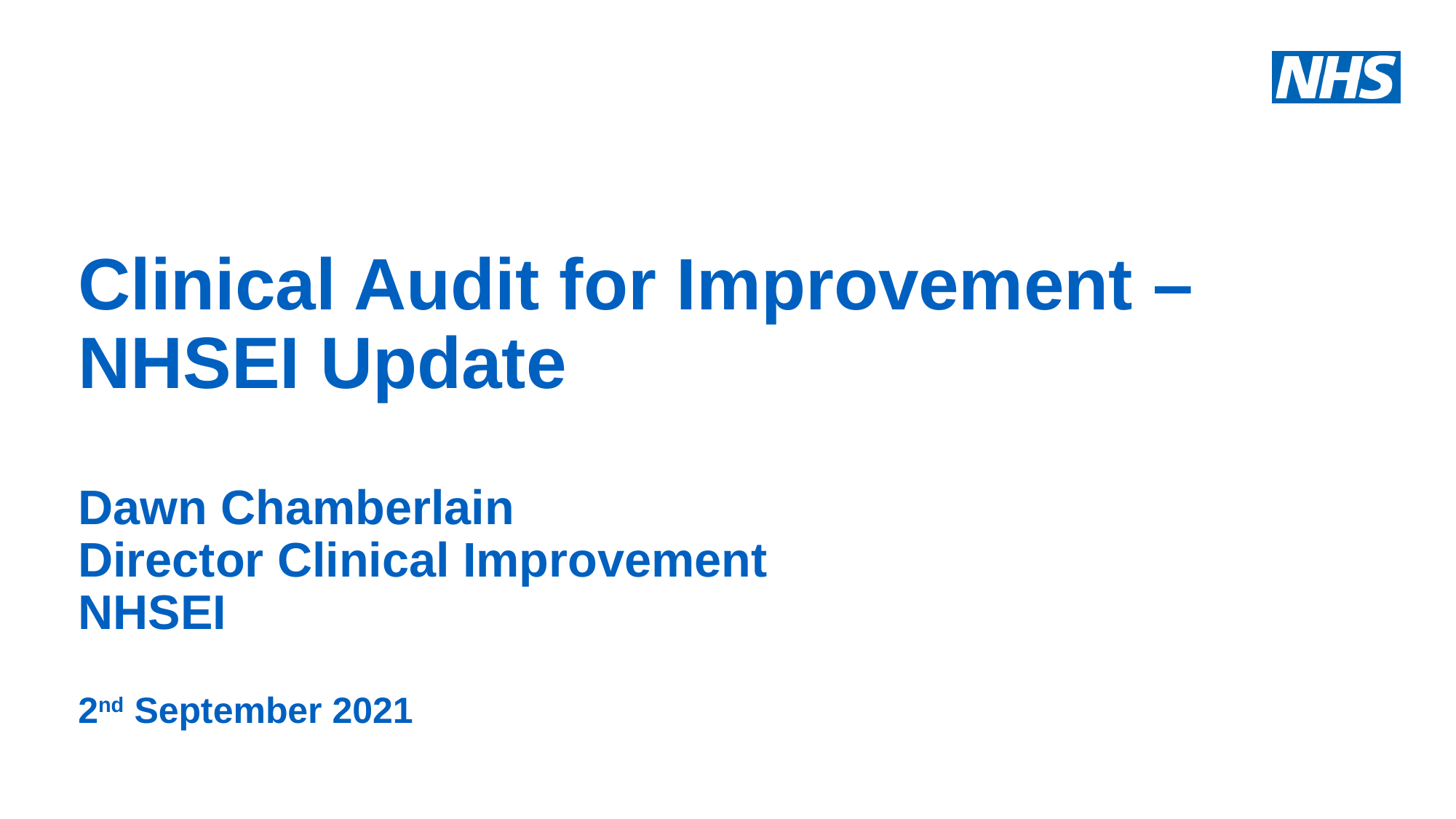

# Clinical Audit for Improvement – NHSEI Update  Dawn Chamberlain Director Clinical Improvement NHSEI 2nd September 2021
System
Development
Social Care
Integration for
Improvement
Pathway
Improvement
Support
Futures
Platform